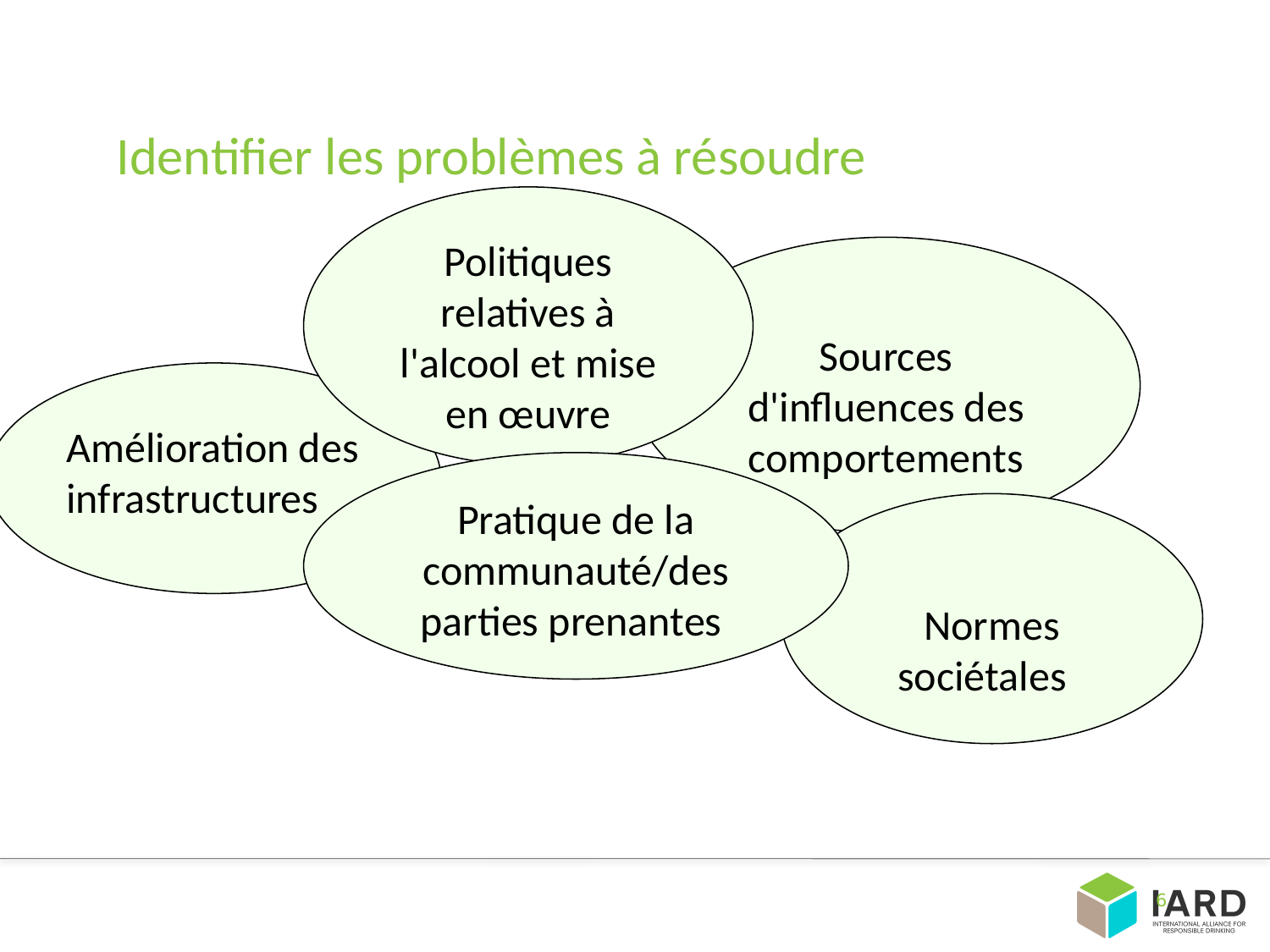

# Identifier les problèmes à résoudre
Politiques relatives à l'alcool et mise en œuvre

Sources d'influences des comportements
Pratique de la communauté/des parties prenantes

Normes sociétales

Amélioration des infrastructures
6